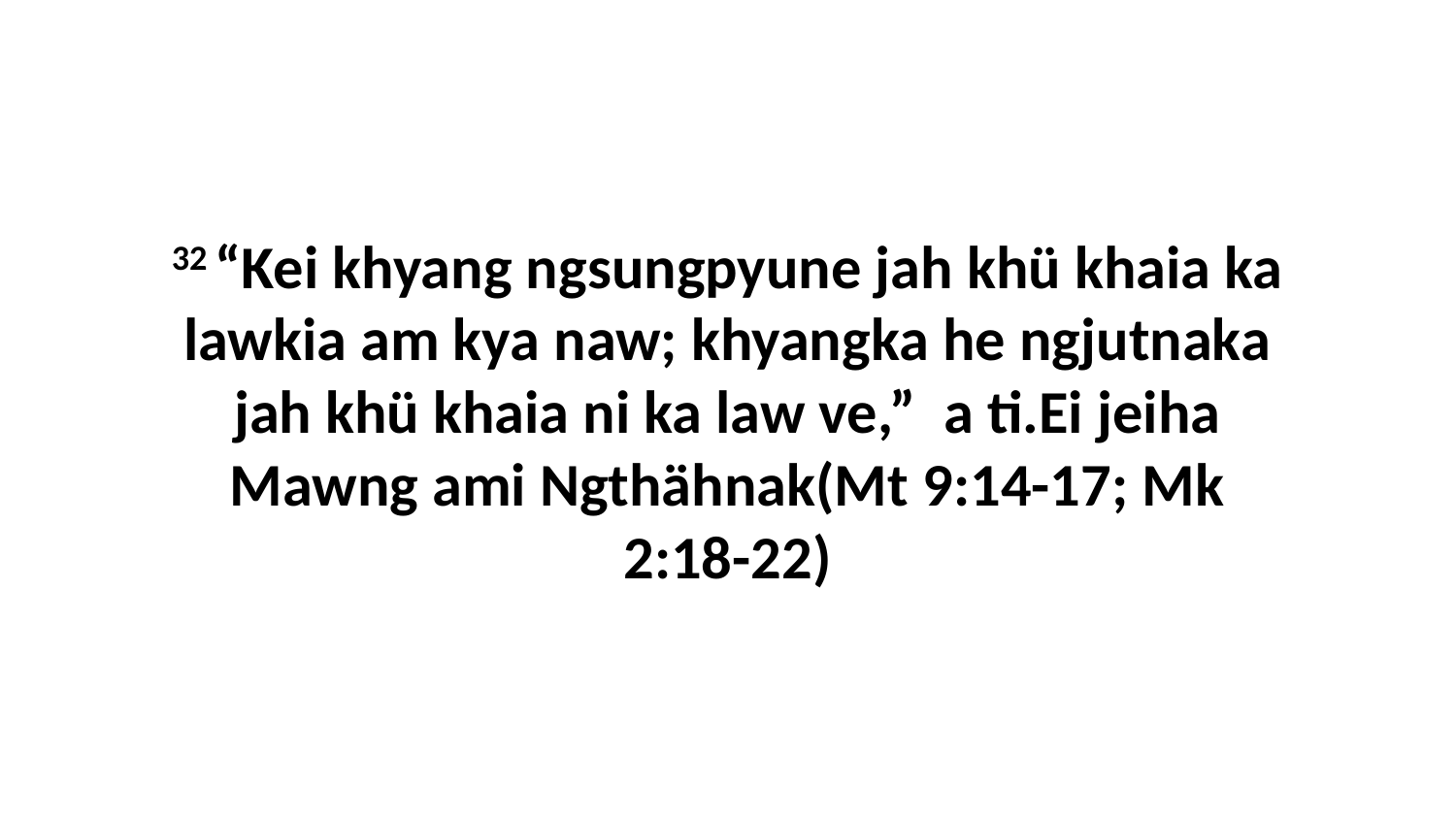

32 “Kei khyang ngsungpyune jah khü khaia ka lawkia am kya naw; khyangka he ngjutnaka jah khü khaia ni ka law ve,”  a ti.Ei jeiha Mawng ami Ngthähnak(Mt 9:14-17; Mk 2:18-22)